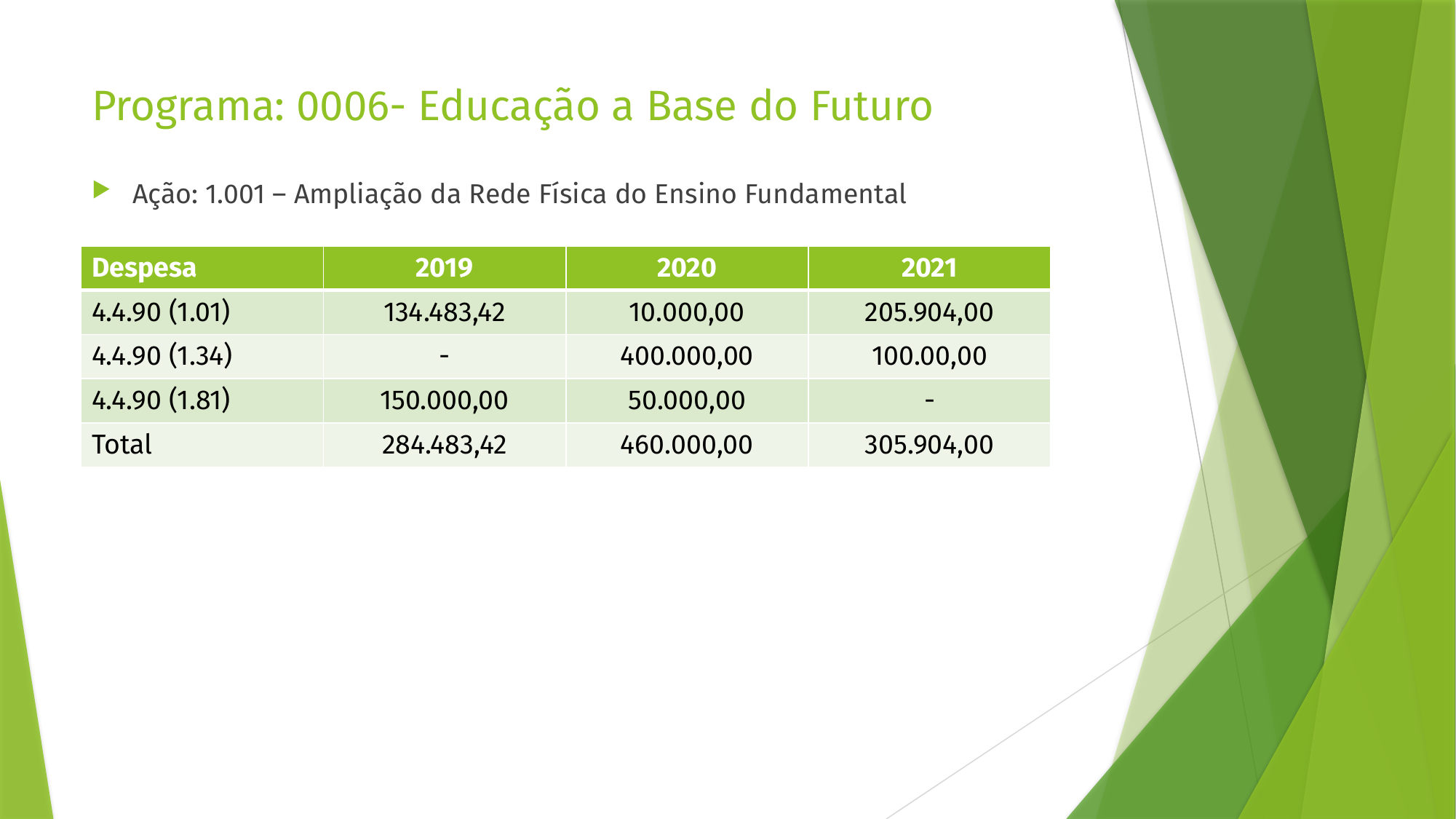

# Programa: 0006- Educação a Base do Futuro
Ação: 1.001 – Ampliação da Rede Física do Ensino Fundamental
| Despesa | 2019 | 2020 | 2021 |
| --- | --- | --- | --- |
| 4.4.90 (1.01) | 134.483,42 | 10.000,00 | 205.904,00 |
| 4.4.90 (1.34) | - | 400.000,00 | 100.00,00 |
| 4.4.90 (1.81) | 150.000,00 | 50.000,00 | - |
| Total | 284.483,42 | 460.000,00 | 305.904,00 |